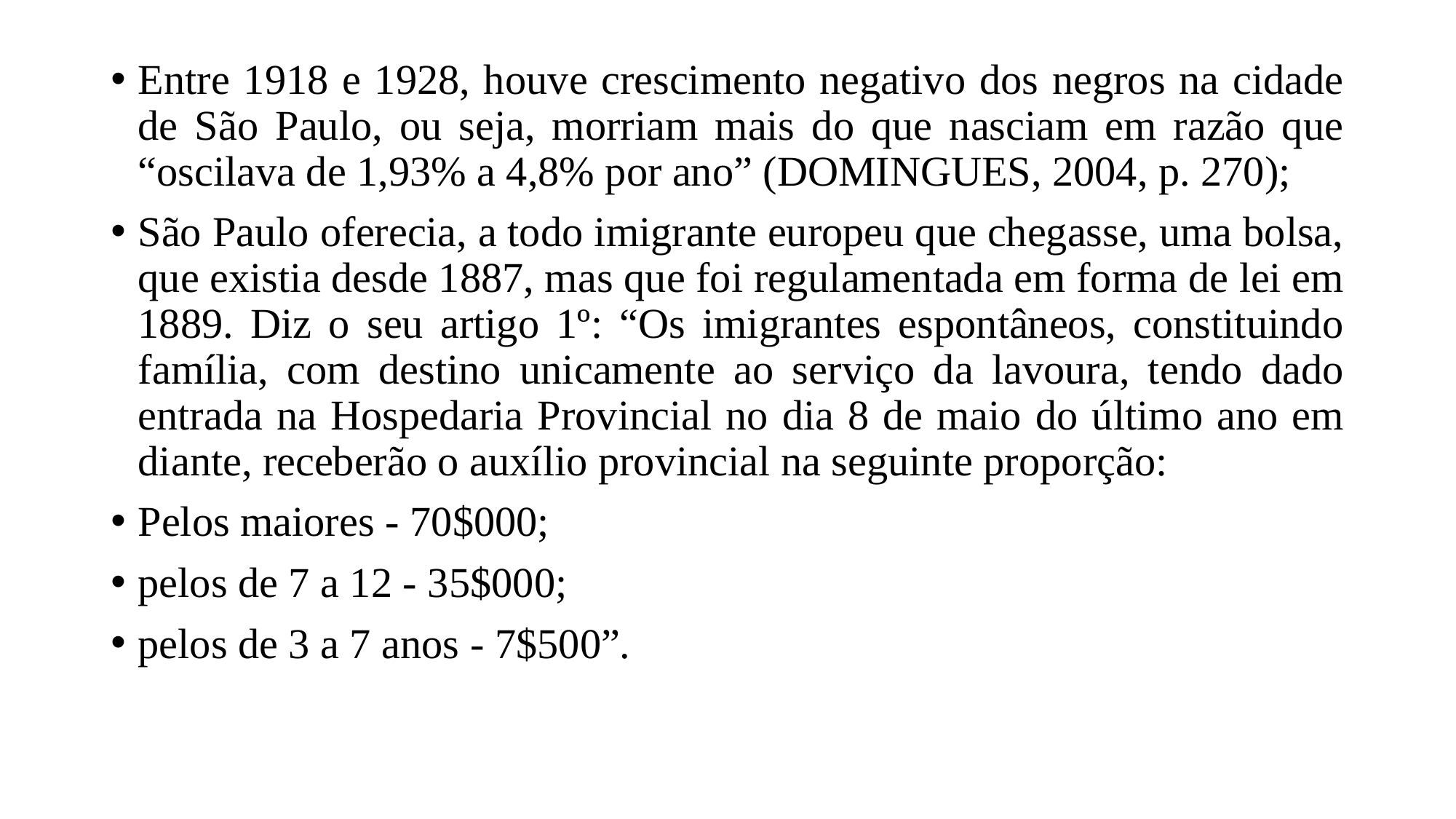

# Entre 1918 e 1928, houve crescimento negativo dos negros na cidade de São Paulo, ou seja, morriam mais do que nasciam em razão que “oscilava de 1,93% a 4,8% por ano” (DOMINGUES, 2004, p. 270);
São Paulo oferecia, a todo imigrante europeu que chegasse, uma bolsa, que existia desde 1887, mas que foi regulamentada em forma de lei em 1889. Diz o seu artigo 1º: “Os imigrantes espontâneos, constituindo família, com destino unicamente ao serviço da lavoura, tendo dado entrada na Hospedaria Provincial no dia 8 de maio do último ano em diante, receberão o auxílio provincial na seguinte proporção:
Pelos maiores - 70$000;
pelos de 7 a 12 - 35$000;
pelos de 3 a 7 anos - 7$500”.